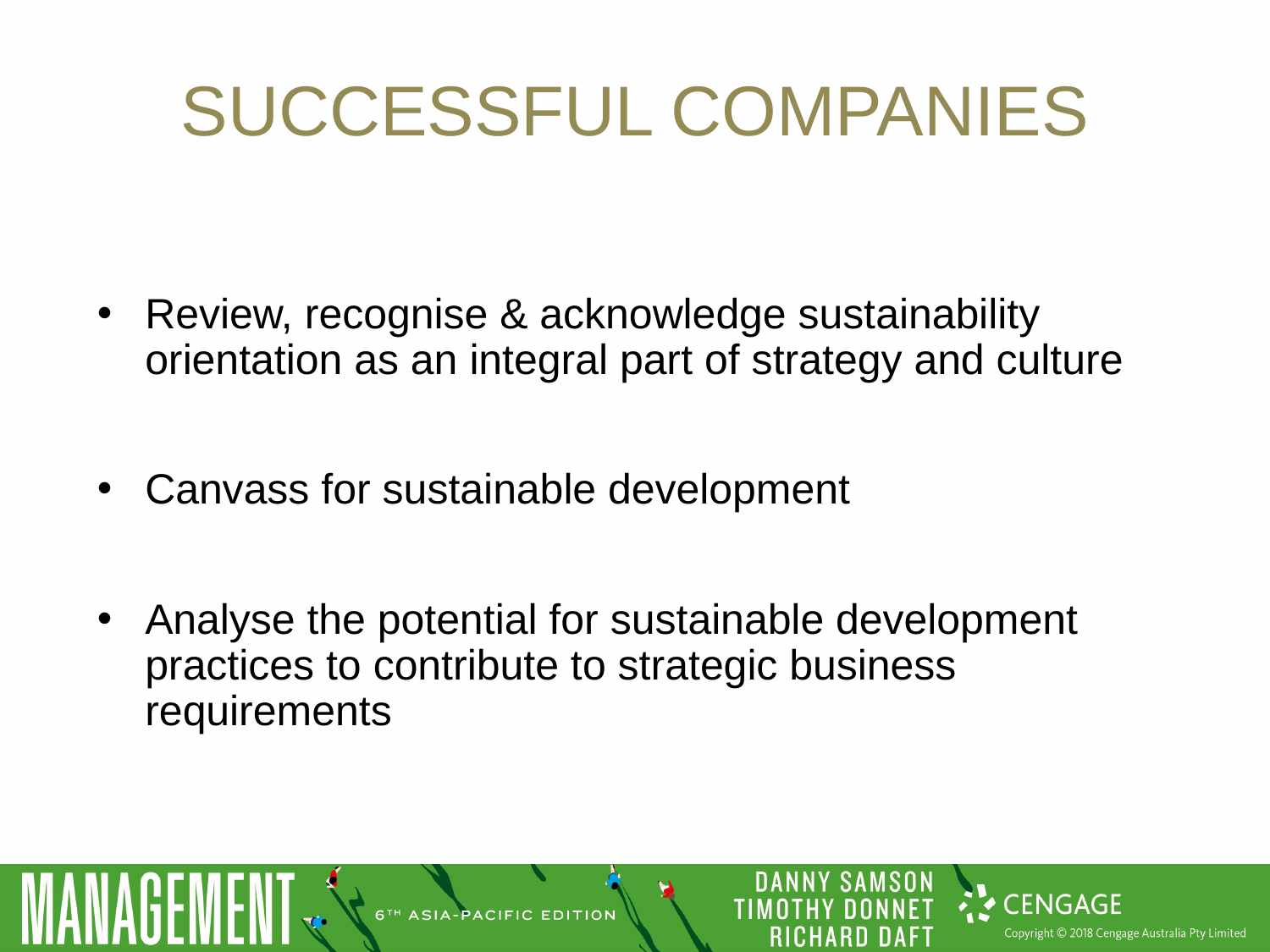

# Successful companies
Review, recognise & acknowledge sustainability orientation as an integral part of strategy and culture

Canvass for sustainable development

Analyse the potential for sustainable development practices to contribute to strategic business requirements